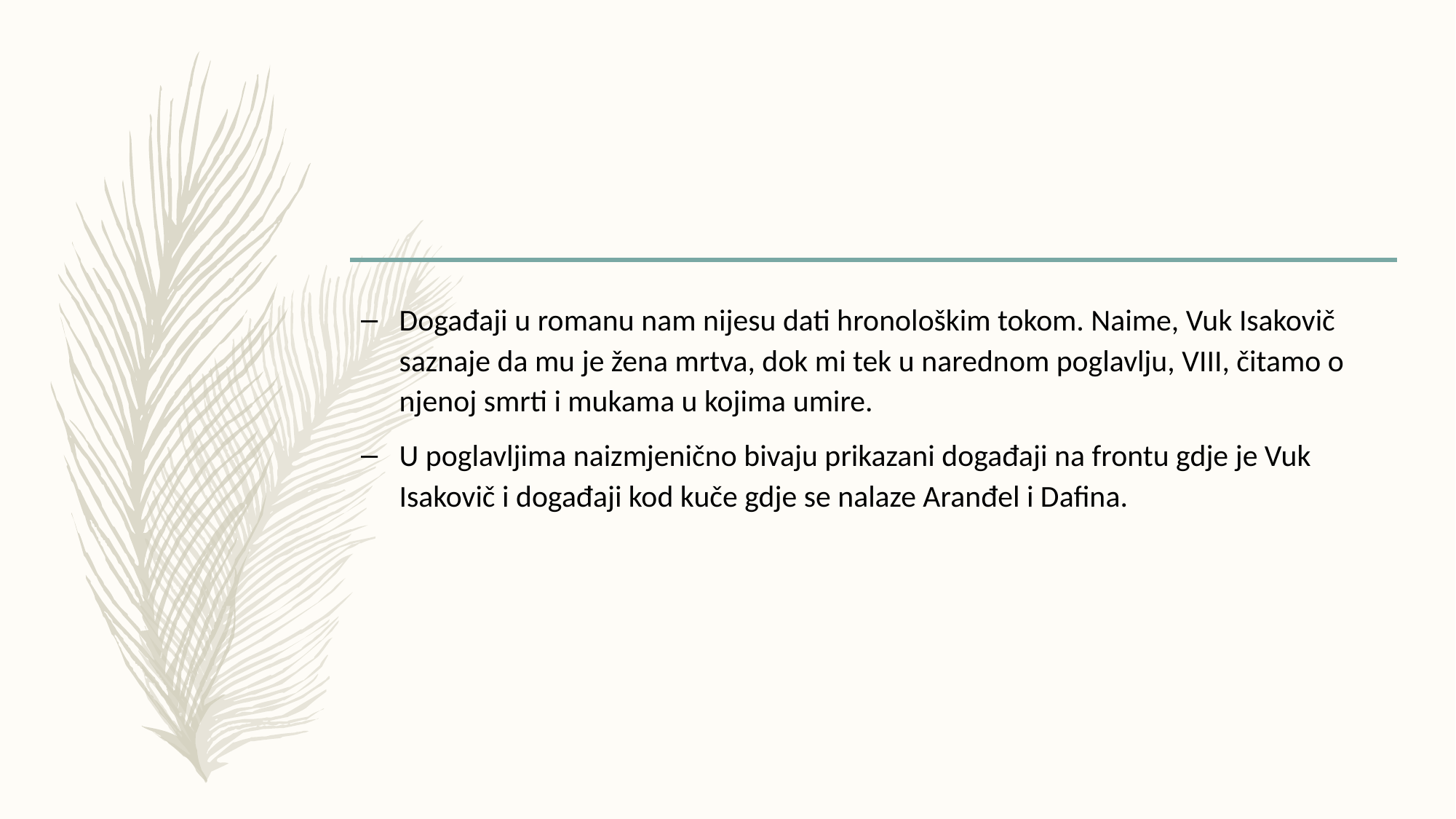

Događaji u romanu nam nijesu dati hronološkim tokom. Naime, Vuk Isakovič saznaje da mu je žena mrtva, dok mi tek u narednom poglavlju, VIII, čitamo o njenoj smrti i mukama u kojima umire.
U poglavljima naizmjenično bivaju prikazani događaji na frontu gdje je Vuk Isakovič i događaji kod kuče gdje se nalaze Aranđel i Dafina.